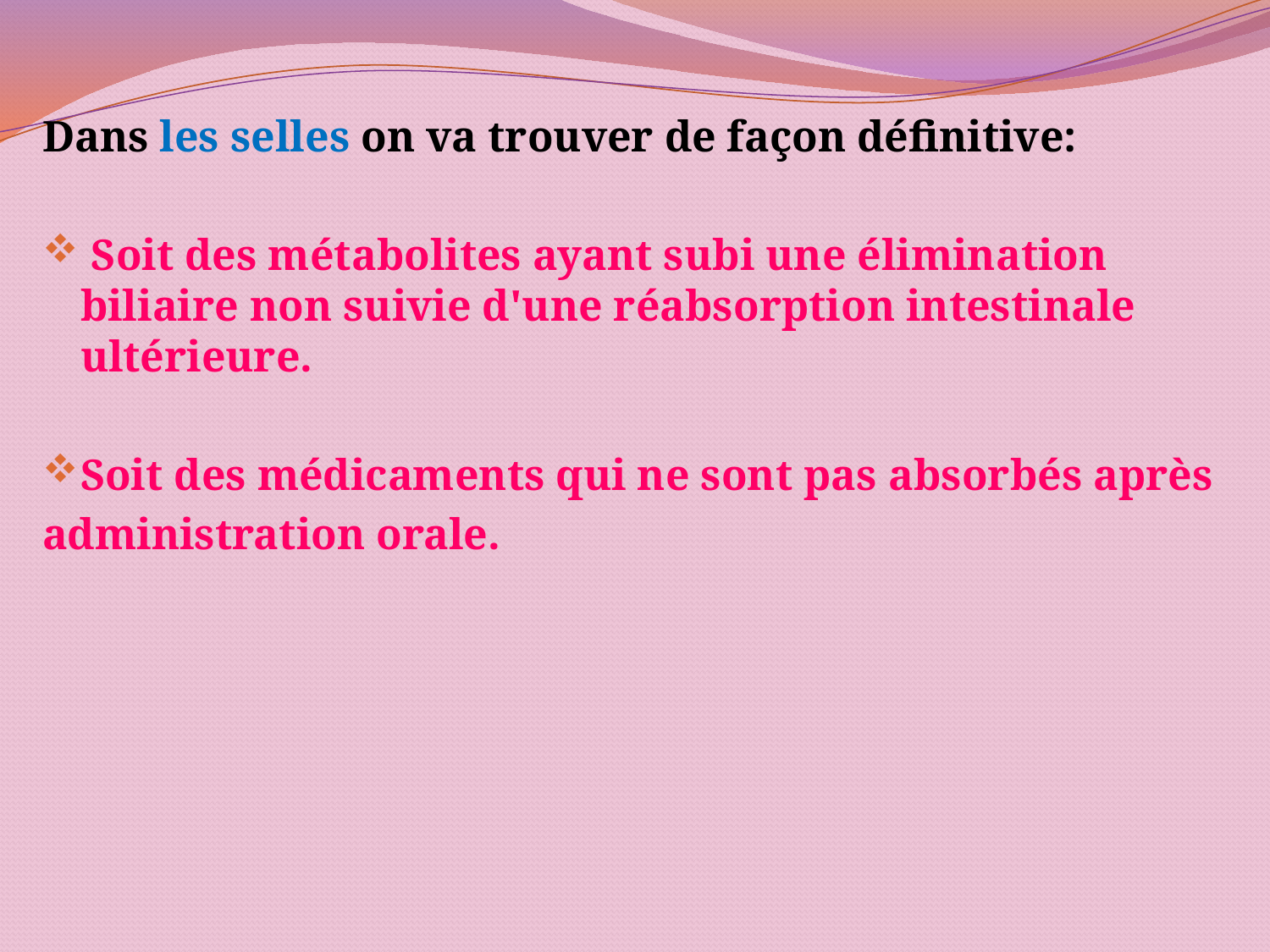

Dans les selles on va trouver de façon définitive:

 Soit des métabolites ayant subi une élimination biliaire non suivie d'une réabsorption intestinale ultérieure.

Soit des médicaments qui ne sont pas absorbés après
administration orale.